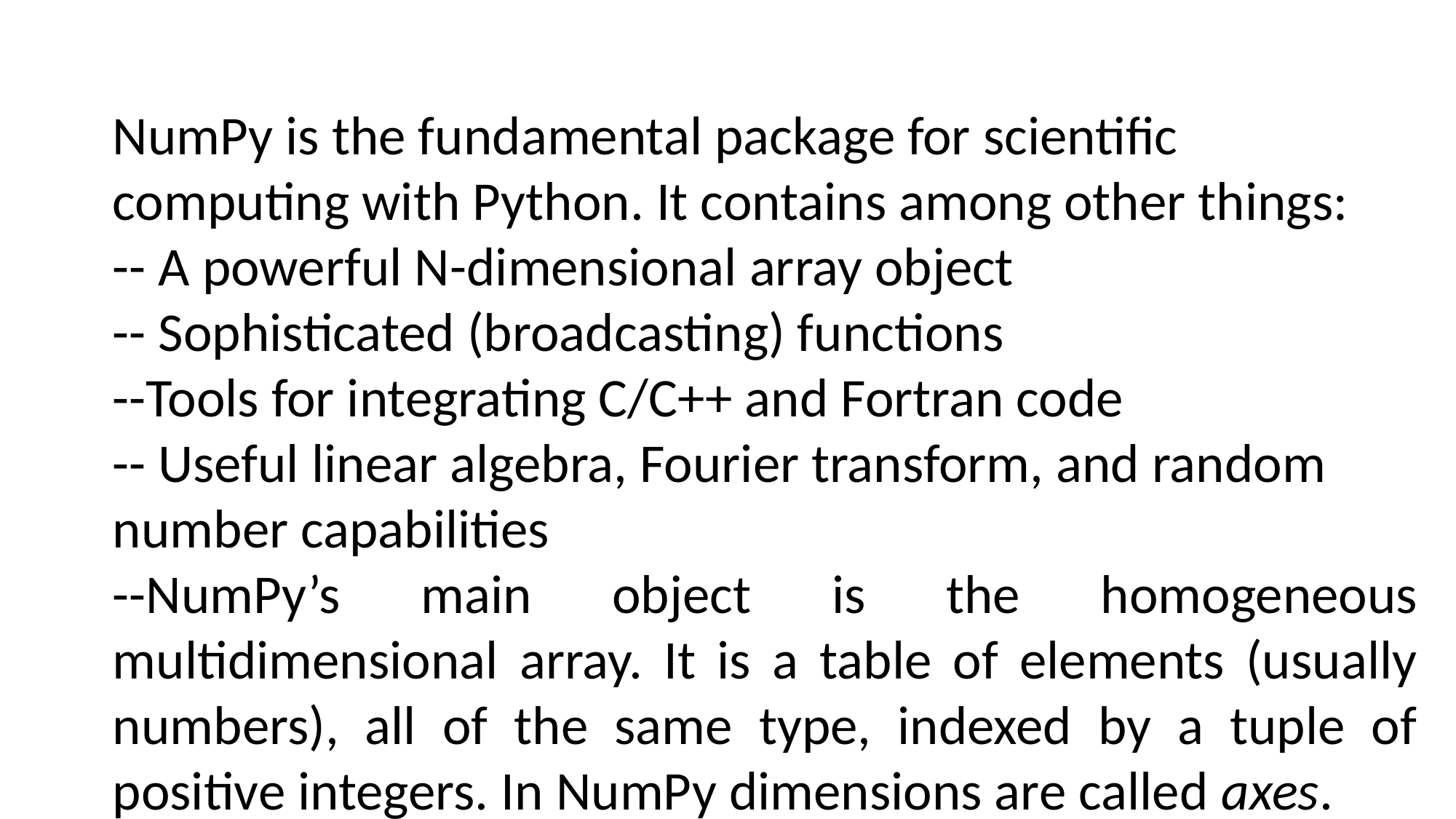

NumPy is the fundamental package for scientific computing with Python. It contains among other things:
-- A powerful N-dimensional array object
-- Sophisticated (broadcasting) functions
--Tools for integrating C/C++ and Fortran code
-- Useful linear algebra, Fourier transform, and random number capabilities
--NumPy’s main object is the homogeneous multidimensional array. It is a table of elements (usually numbers), all of the same type, indexed by a tuple of positive integers. In NumPy dimensions are called axes.